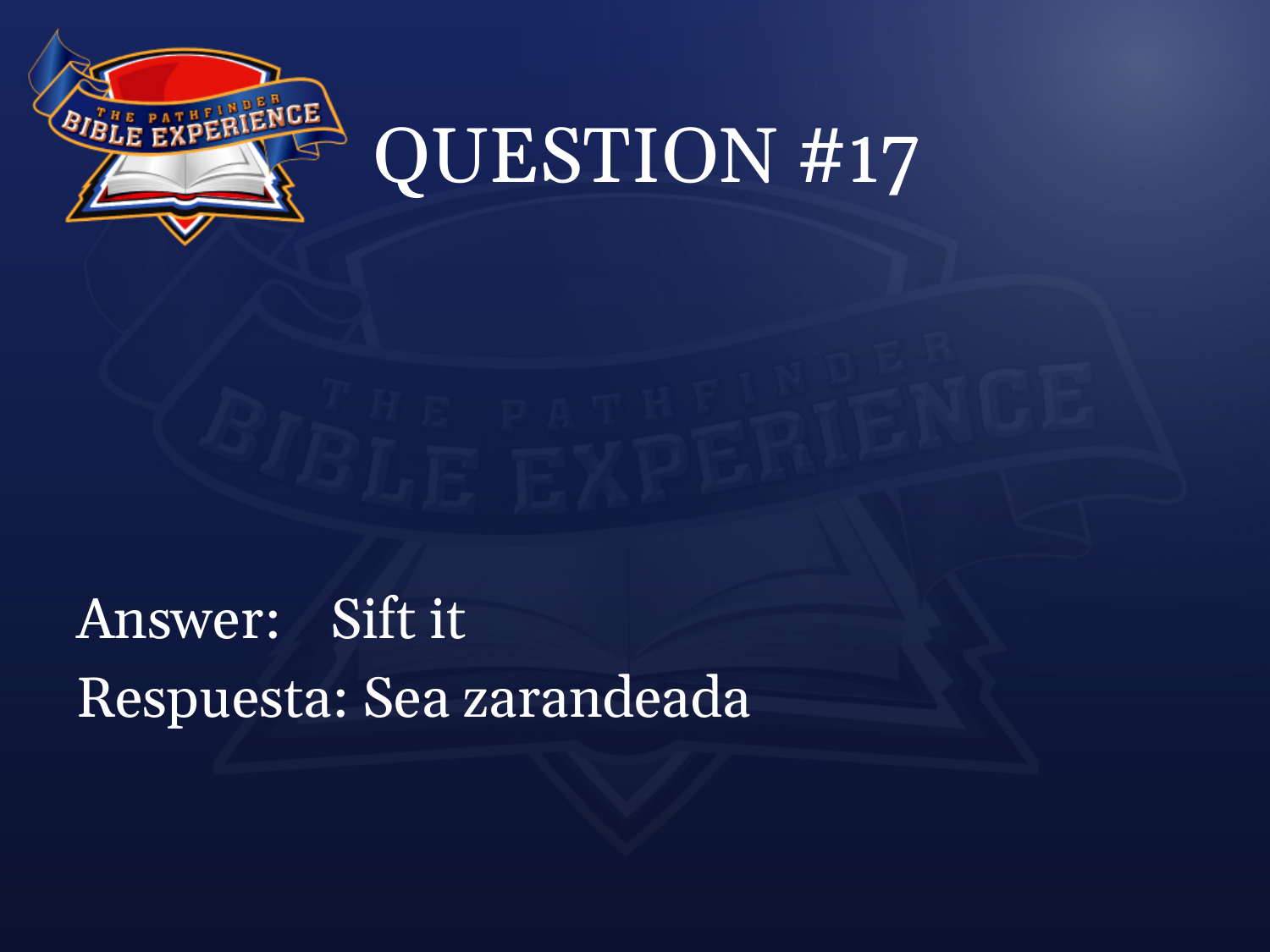

# QUESTION #17

Answer:	Sift it
Respuesta: Sea zarandeada